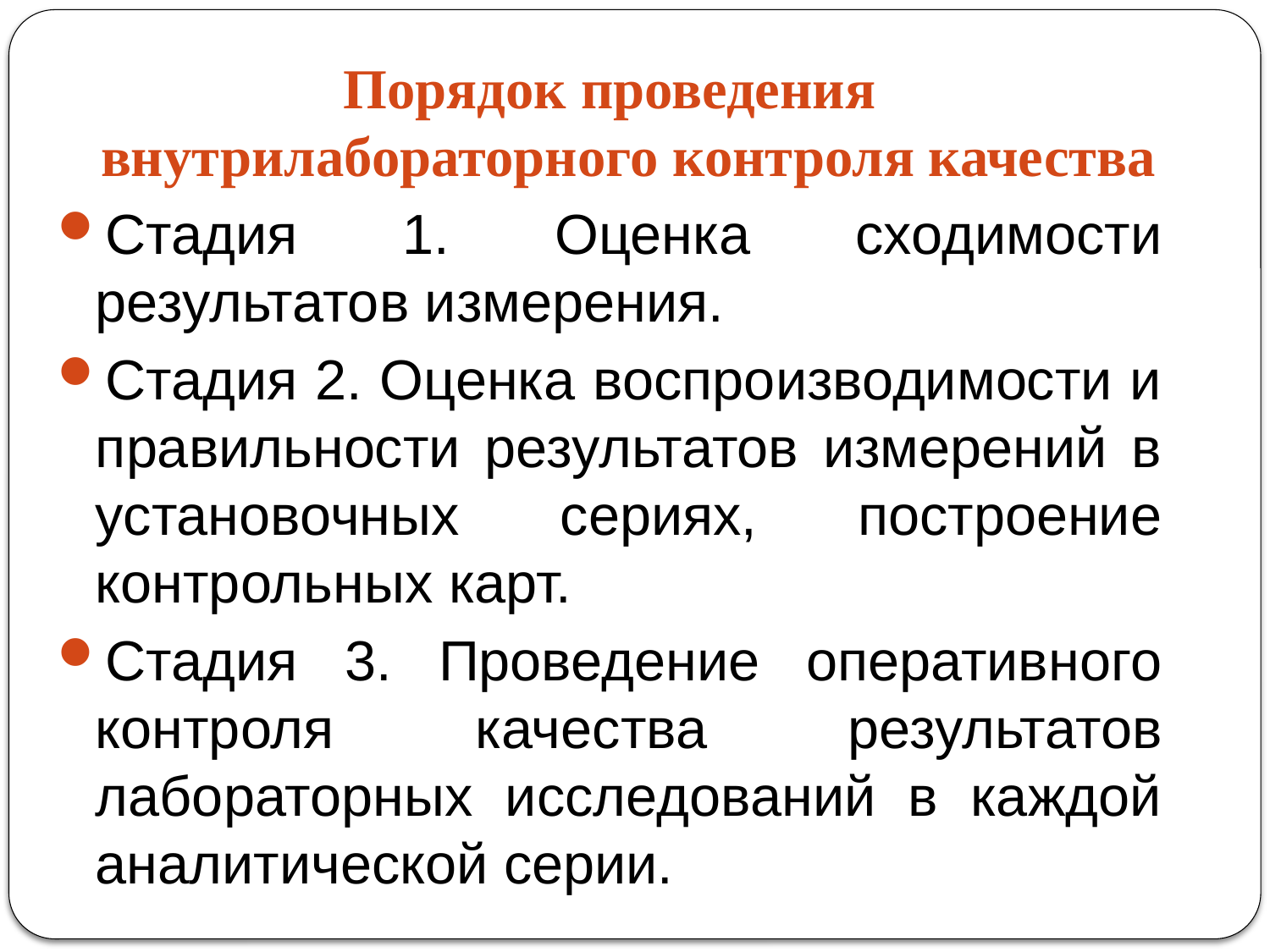

Порядок проведения внутрилабораторного контроля качества
Стадия 1. Оценка сходимости результатов измерения.
Стадия 2. Оценка воспроизводимости и правильности результатов измерений в установочных сериях, построение контрольных карт.
Стадия 3. Проведение оперативного контроля качества результатов лабораторных исследований в каждой аналитической серии.